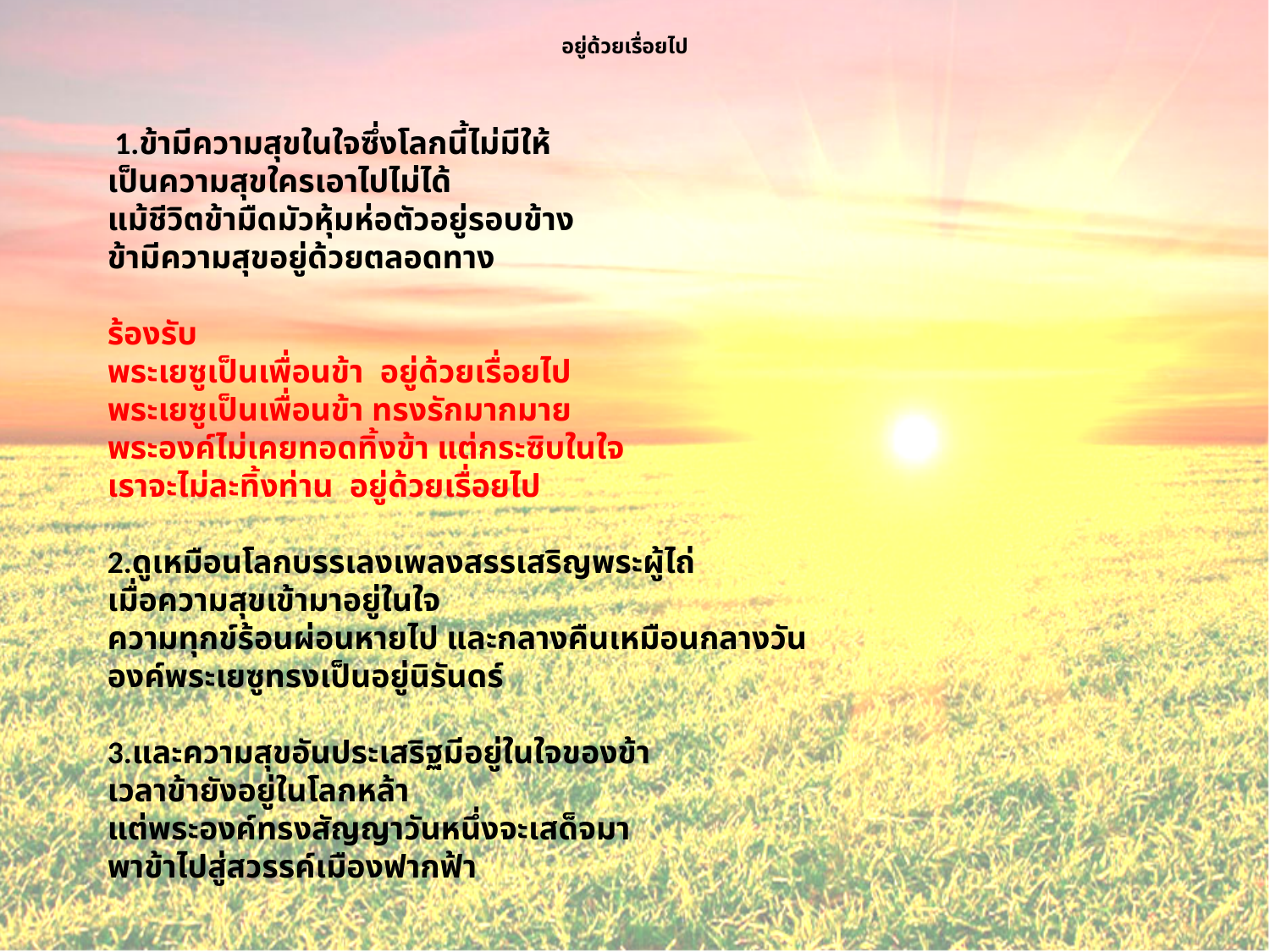

# อยู่ด้วยเรื่อยไป
 1.ข้ามีความสุขในใจซึ่งโลกนี้ไม่มีให้
เป็นความสุขใครเอาไปไม่ได้
แม้ชีวิตข้ามืดมัวหุ้มห่อตัวอยู่รอบข้าง
ข้ามีความสุขอยู่ด้วยตลอดทาง

ร้องรับ
พระเยซูเป็นเพื่อนข้า  อยู่ด้วยเรื่อยไป
พระเยซูเป็นเพื่อนข้า ทรงรักมากมาย
พระองค์ไม่เคยทอดทิ้งข้า แต่กระซิบในใจ
เราจะไม่ละทิ้งท่าน  อยู่ด้วยเรื่อยไป

2.ดูเหมือนโลกบรรเลงเพลงสรรเสริญพระผู้ไถ่
เมื่อความสุขเข้ามาอยู่ในใจ
ความทุกข์ร้อนผ่อนหายไป และกลางคืนเหมือนกลางวัน
องค์พระเยซูทรงเป็นอยู่นิรันดร์

3.และความสุขอันประเสริฐมีอยู่ในใจของข้า
เวลาข้ายังอยู่ในโลกหล้า
แต่พระองค์ทรงสัญญาวันหนึ่งจะเสด็จมา
พาข้าไปสู่สวรรค์เมืองฟากฟ้า